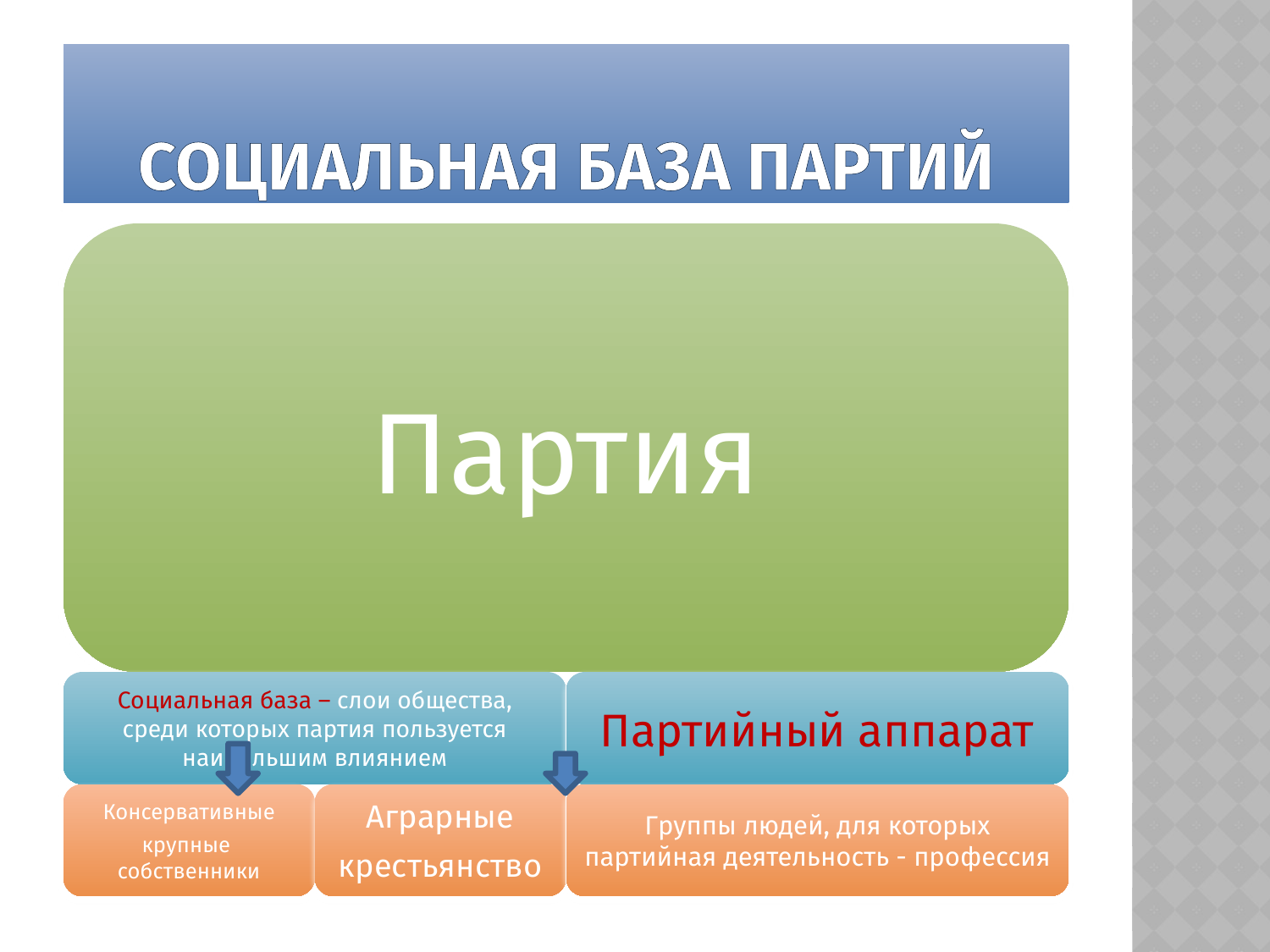

# Социальная база партий
Партия
Социальная база – слои общества, среди которых партия пользуется наибольшим влиянием
Консервативные
крупные
собственники
Аграрные
крестьянство
Партийный аппарат
Группы людей, для которых партийная деятельность - профессия